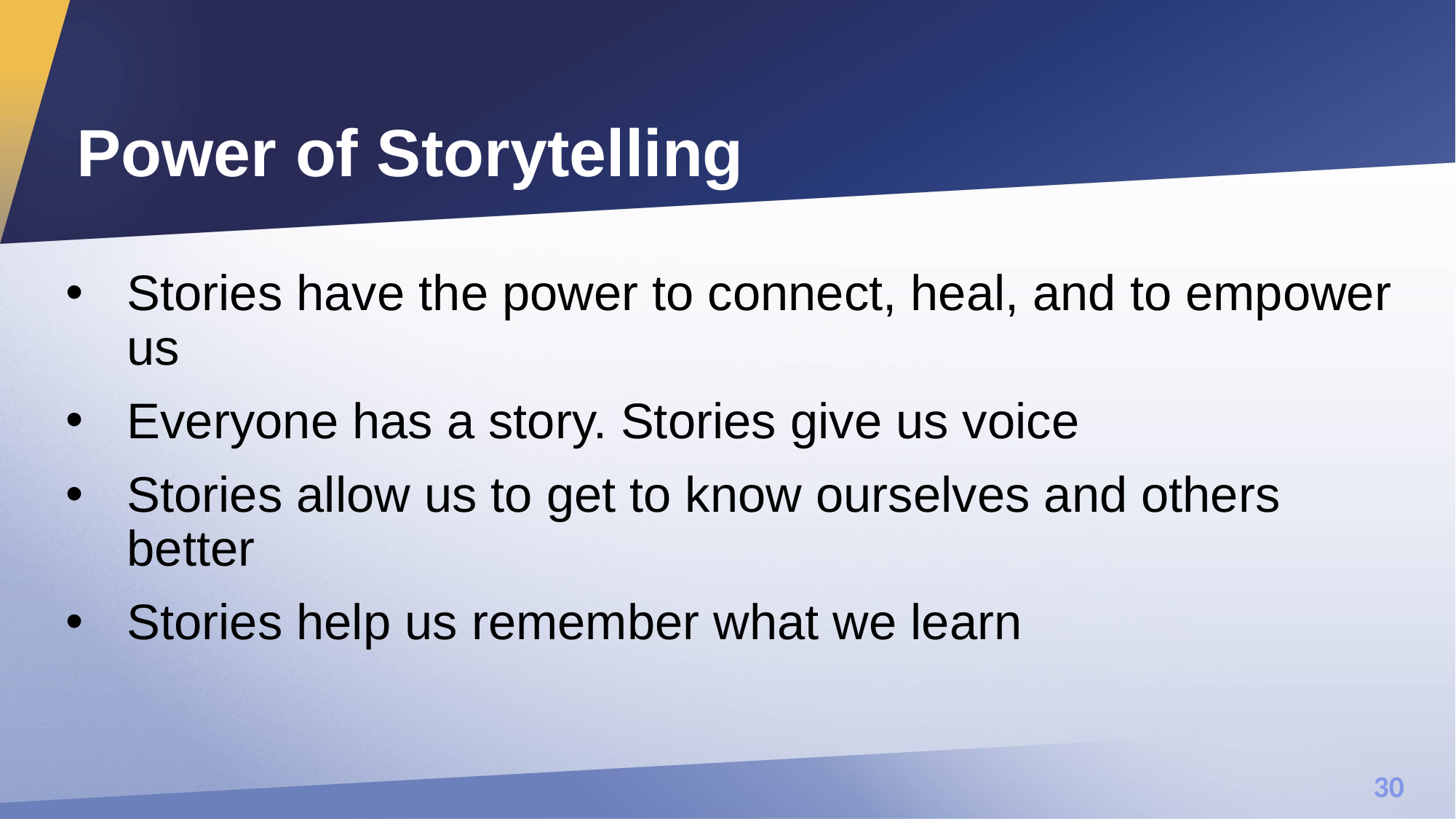

# Power of Storytelling
Stories have the power to connect, heal, and to empower us
Everyone has a story. Stories give us voice
Stories allow us to get to know ourselves and others better
Stories help us remember what we learn